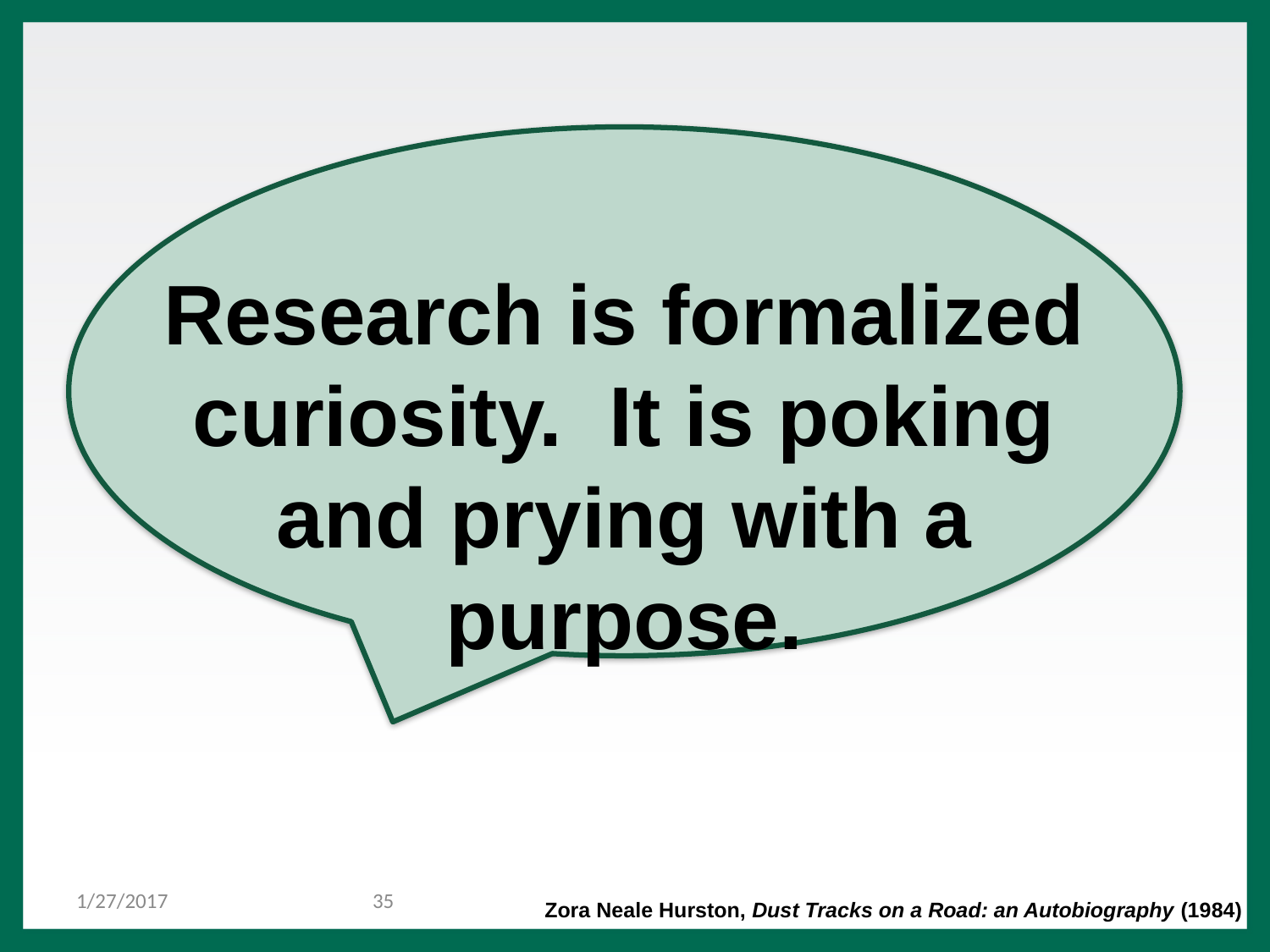

Research is formalized curiosity.  It is poking and prying with a purpose.

1/27/2017
35
Zora Neale Hurston, Dust Tracks on a Road: an Autobiography (1984)